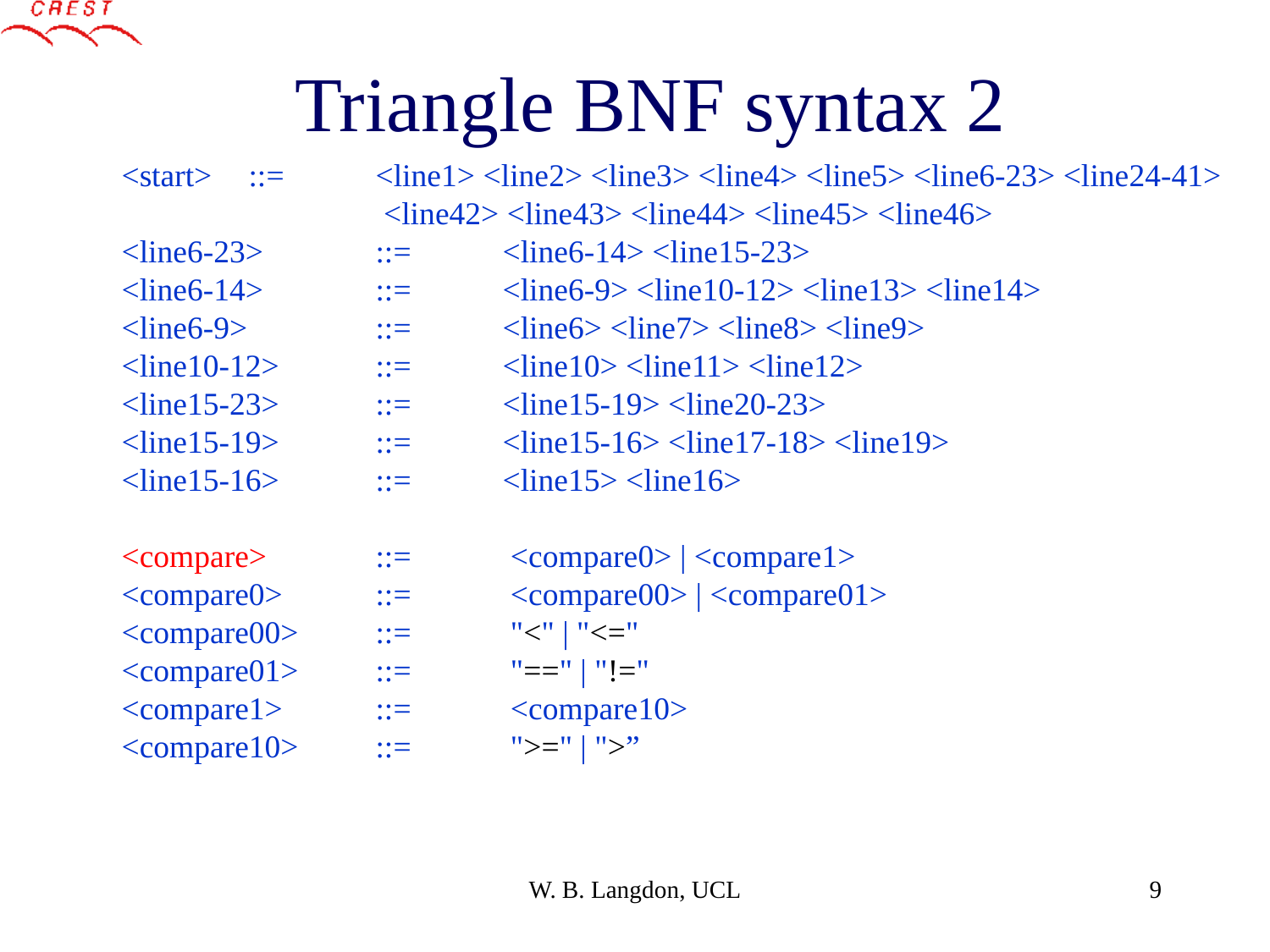

# Triangle BNF syntax 2
<start>	::=	<line1> <line2> <line3> <line4> <line5> <line6-23> <line24-41>
		 <line42> <line43> <line44> <line45> <line46>
<line6-23>	::=	<line6-14> <line15-23>
<line6-14>	::=	<line6-9> <line10-12> <line13> <line14>
<line6-9>		::=	<line6> <line7> <line8> <line9>
<line10-12>	::=	<line10> <line11> <line12>
<line15-23>	::=	<line15-19> <line20-23>
<line15-19>	::=	<line15-16> <line17-18> <line19>
<line15-16>	::=	<line15> <line16>

<compare>	::=	 <compare0> | <compare1>
<compare0>	::=	 <compare00> | <compare01>
<compare00>	::=	 "<" | "<="
<compare01>	::=	 "==" | "!="
<compare1>	::=	 <compare10>
<compare10>	::=	 ">=" | ">”
W. B. Langdon, UCL
9